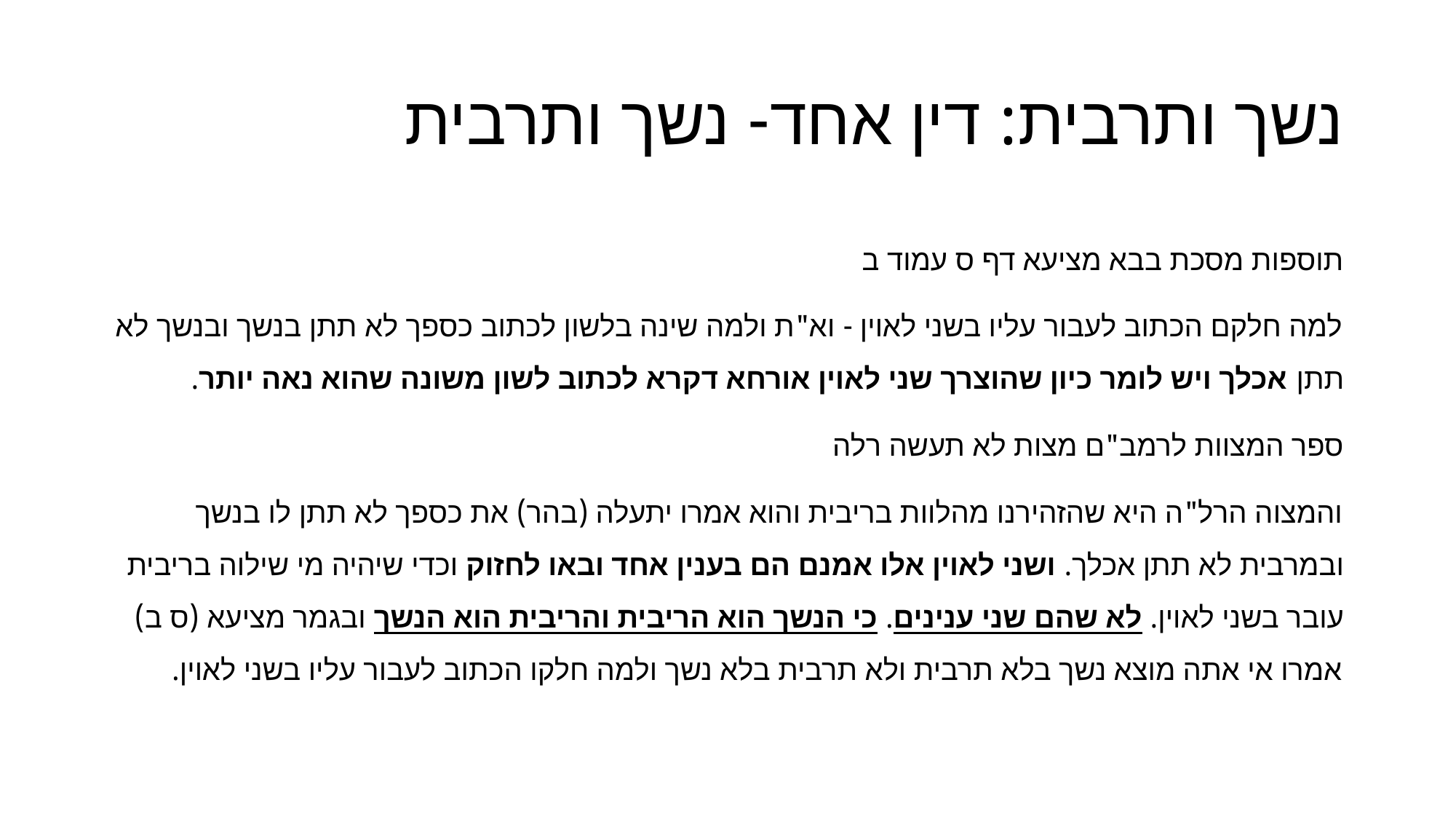

# נשך ותרבית: דין אחד- נשך ותרבית
תוספות מסכת בבא מציעא דף ס עמוד ב
למה חלקם הכתוב לעבור עליו בשני לאוין - וא"ת ולמה שינה בלשון לכתוב כספך לא תתן בנשך ובנשך לא תתן אכלך ויש לומר כיון שהוצרך שני לאוין אורחא דקרא לכתוב לשון משונה שהוא נאה יותר.
ספר המצוות לרמב"ם מצות לא תעשה רלה
והמצוה הרל"ה היא שהזהירנו מהלוות בריבית והוא אמרו יתעלה (בהר) את כספך לא תתן לו בנשך ובמרבית לא תתן אכלך. ושני לאוין אלו אמנם הם בענין אחד ובאו לחזוק וכדי שיהיה מי שילוה בריבית עובר בשני לאוין. לא שהם שני ענינים. כי הנשך הוא הריבית והריבית הוא הנשך ובגמר מציעא (ס ב) אמרו אי אתה מוצא נשך בלא תרבית ולא תרבית בלא נשך ולמה חלקו הכתוב לעבור עליו בשני לאוין.